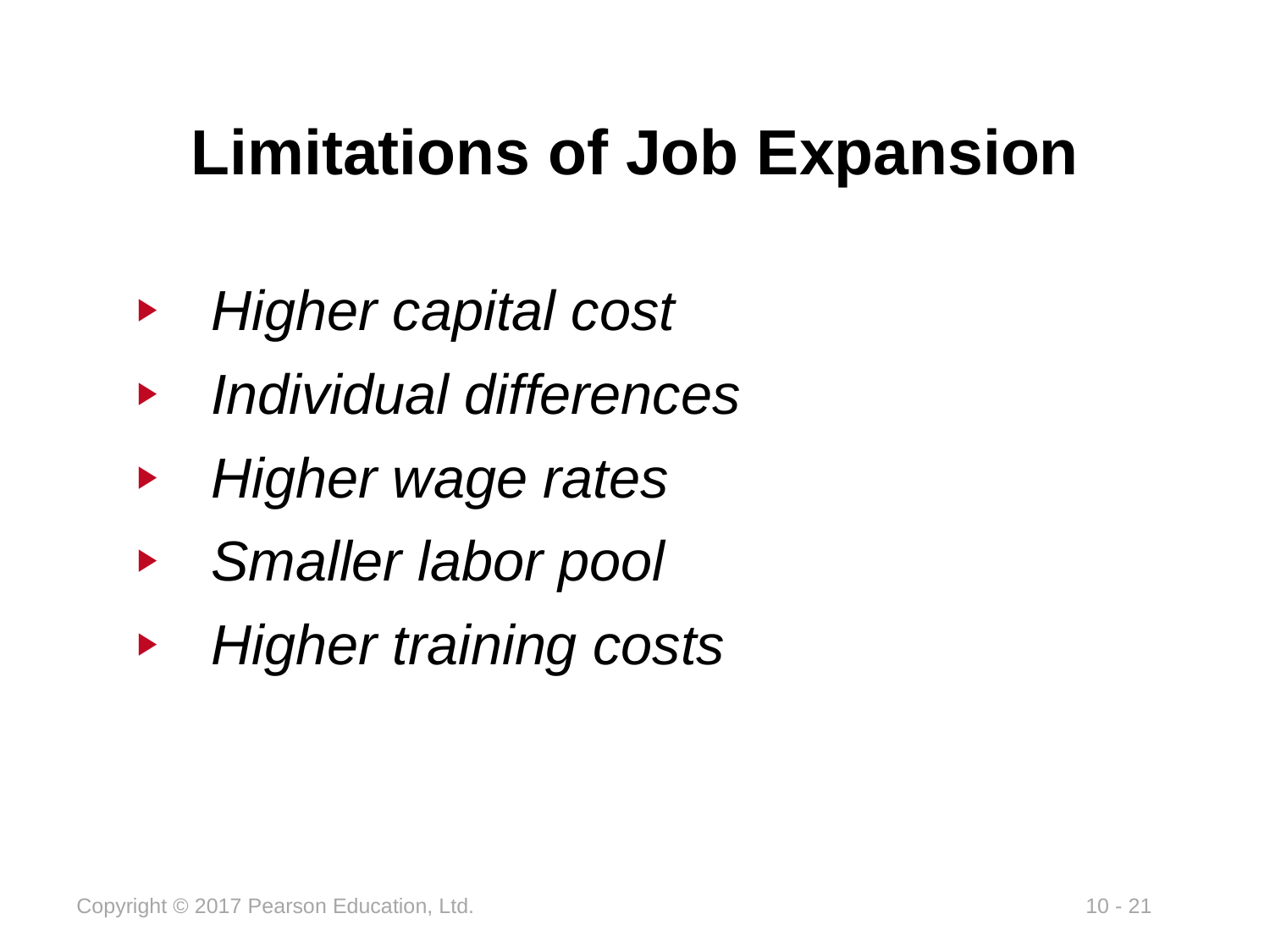

# Limitations of Job Expansion
Higher capital cost
Individual differences
Higher wage rates
Smaller labor pool
Higher training costs